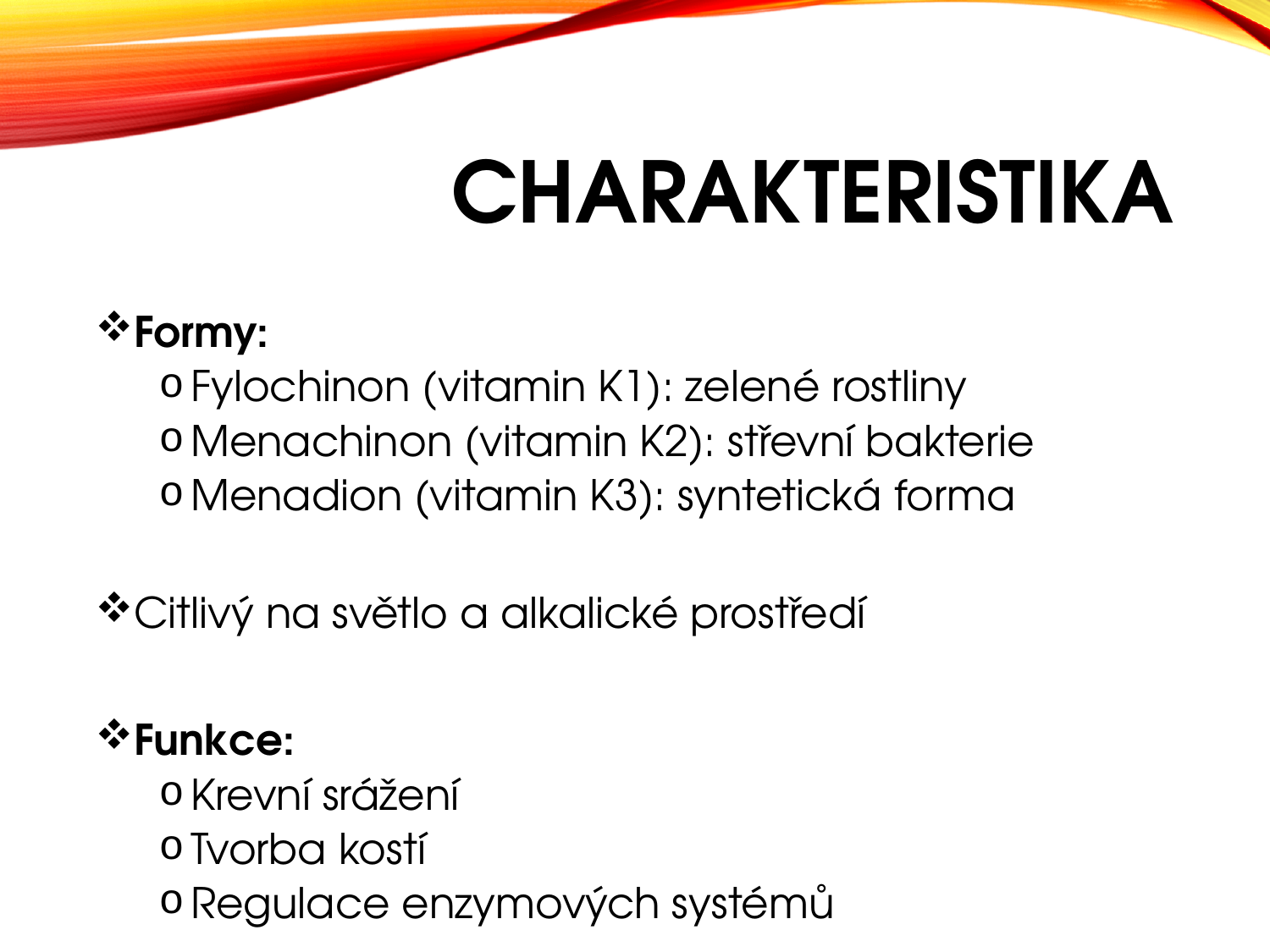

# Charakteristika
Formy:
Fylochinon (vitamin K1): zelené rostliny
Menachinon (vitamin K2): střevní bakterie
Menadion (vitamin K3): syntetická forma

Citlivý na světlo a alkalické prostředí

Funkce:
Krevní srážení
Tvorba kostí
Regulace enzymových systémů